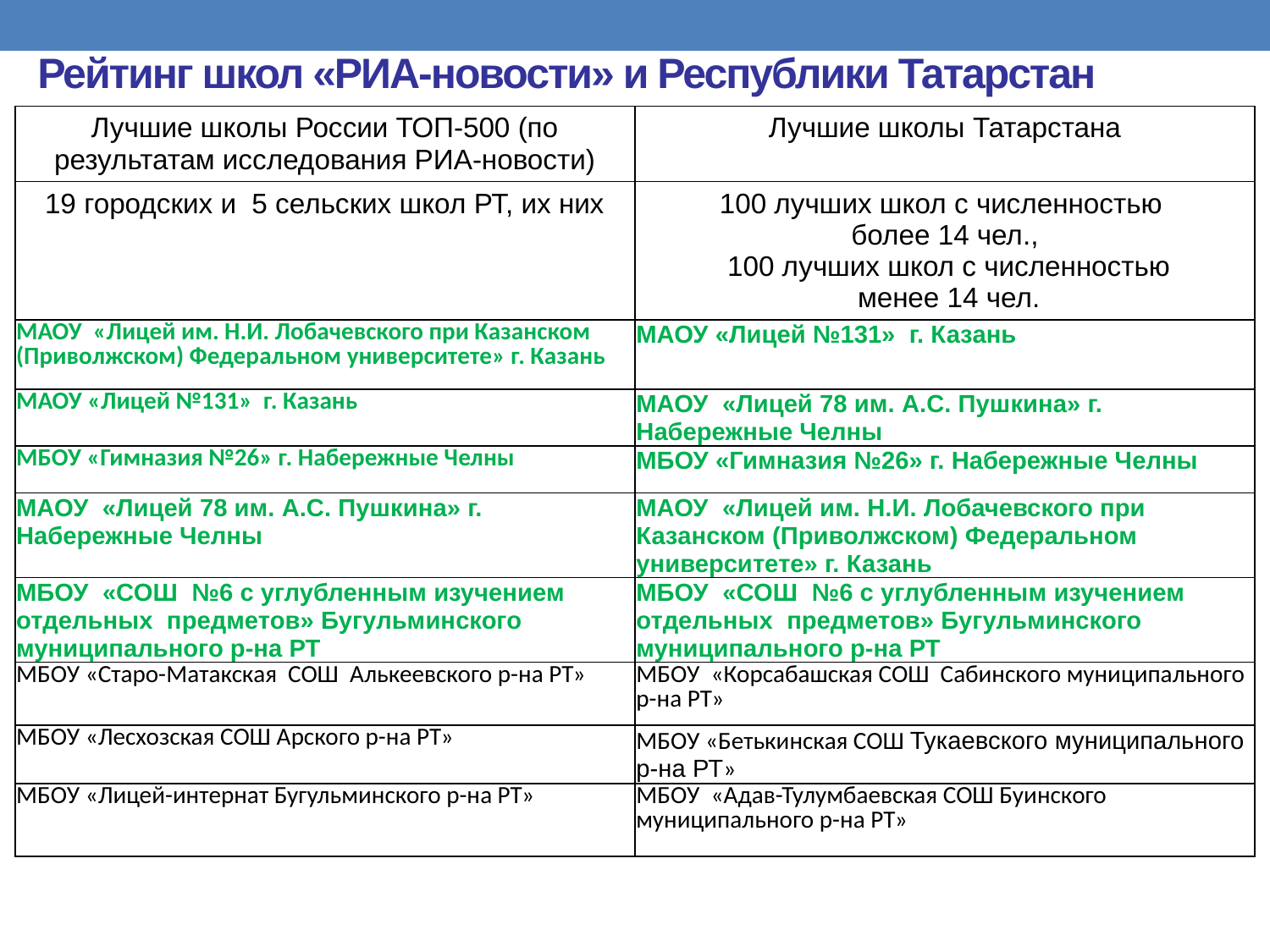

# Рейтинг школ «РИА-новости» и Республики Татарстан
| Лучшие школы России ТОП-500 (по результатам исследования РИА-новости) | Лучшие школы Татарстана |
| --- | --- |
| 19 городских и 5 сельских школ РТ, их них | 100 лучших школ с численностью более 14 чел., 100 лучших школ с численностью менее 14 чел. |
| МАОУ «Лицей им. Н.И. Лобачевского при Казанском (Приволжском) Федеральном университете» г. Казань | МАОУ «Лицей №131» г. Казань |
| МАОУ «Лицей №131» г. Казань | МАОУ «Лицей 78 им. А.С. Пушкина» г. Набережные Челны |
| МБОУ «Гимназия №26» г. Набережные Челны | МБОУ «Гимназия №26» г. Набережные Челны |
| МАОУ «Лицей 78 им. А.С. Пушкина» г. Набережные Челны | МАОУ «Лицей им. Н.И. Лобачевского при Казанском (Приволжском) Федеральном университете» г. Казань |
| МБОУ «СОШ №6 с углубленным изучением отдельных предметов» Бугульминского муниципального р-на РТ | МБОУ «СОШ №6 с углубленным изучением отдельных предметов» Бугульминского муниципального р-на РТ |
| МБОУ «Старо-Матакская СОШ Алькеевского р-на РТ» | МБОУ «Корсабашская СОШ Сабинского муниципального р-на РТ» |
| МБОУ «Лесхозская СОШ Арского р-на РТ» | МБОУ «Бетькинская СОШ Тукаевского муниципального р-на РТ» |
| МБОУ «Лицей-интернат Бугульминского р-на РТ» | МБОУ «Адав-Тулумбаевская СОШ Буинского муниципального р-на РТ» |